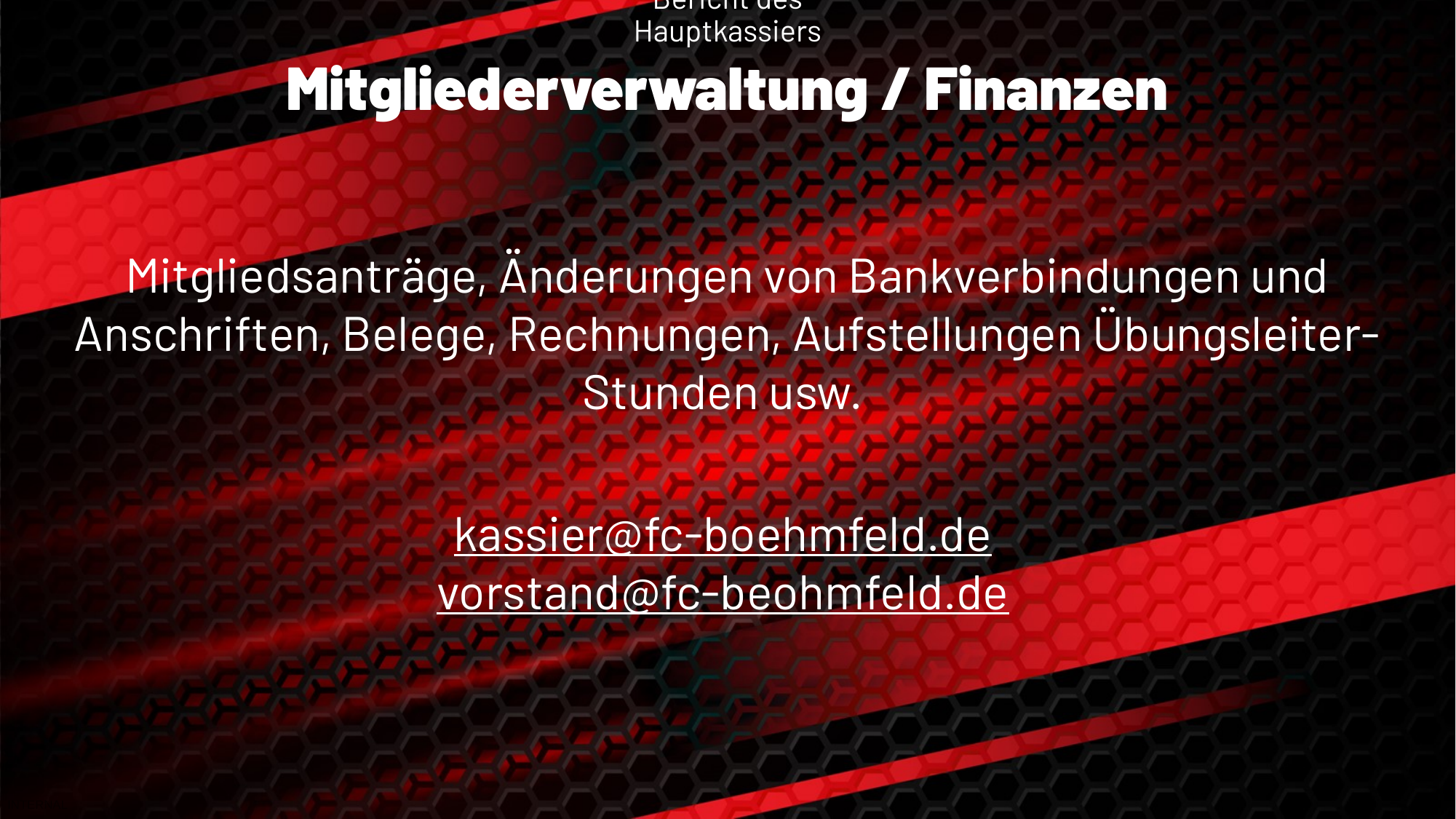

Entlastung der Vorstandschaft
# Mitgliederverwaltung / Finanzen
Bericht des Hauptkassiers

Mitgliedsanträge, Änderungen von Bankverbindungen und Anschriften, Belege, Rechnungen, Aufstellungen Übungsleiter-Stunden usw.

kassier@fc-boehmfeld.de
vorstand@fc-beohmfeld.de